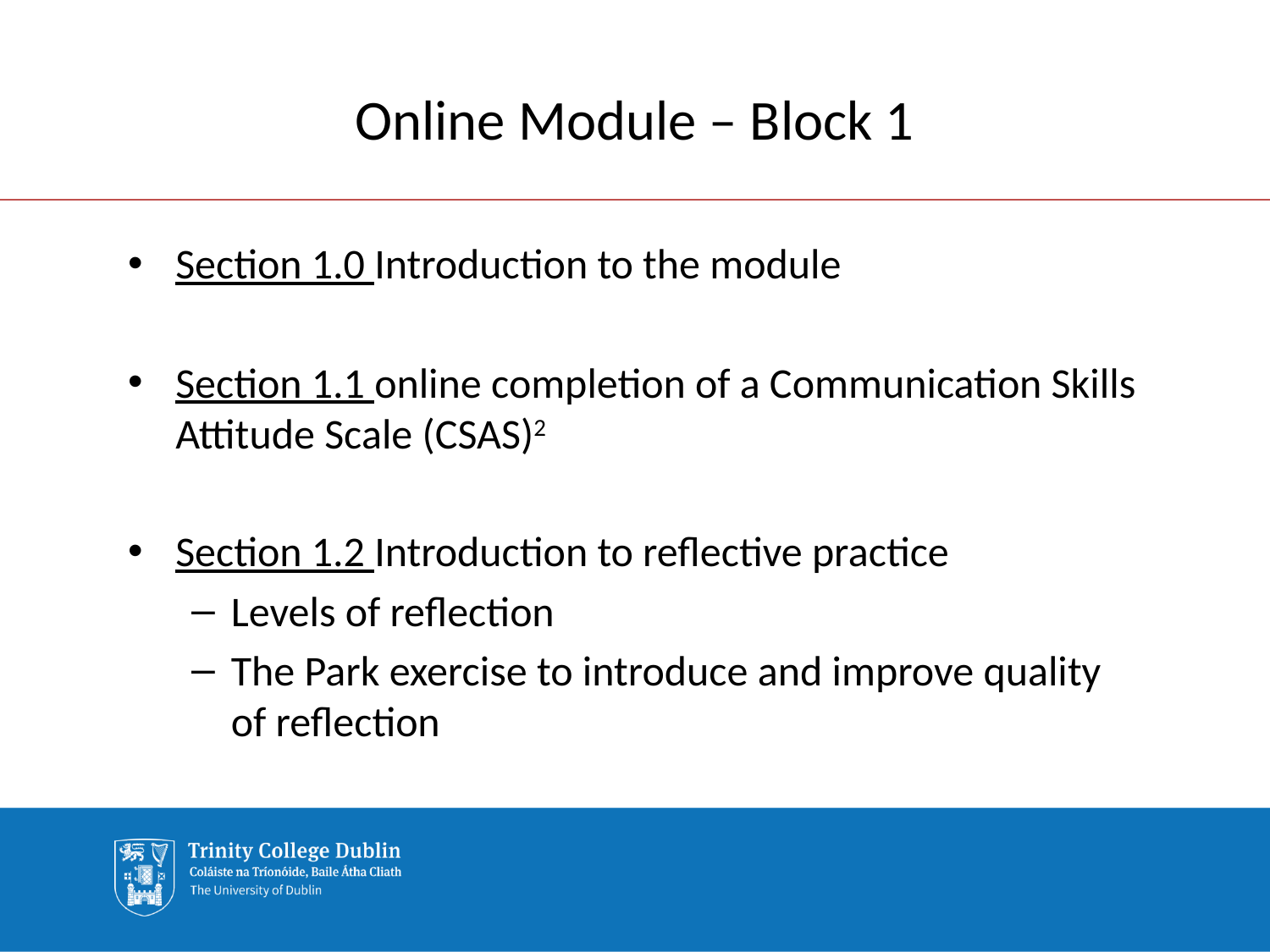

# Online Module – Block 1

Section 1.0 Introduction to the module

Section 1.1 online completion of a Communication Skills Attitude Scale (CSAS)2

Section 1.2 Introduction to reflective practice
Levels of reflection
The Park exercise to introduce and improve quality 	of reflection